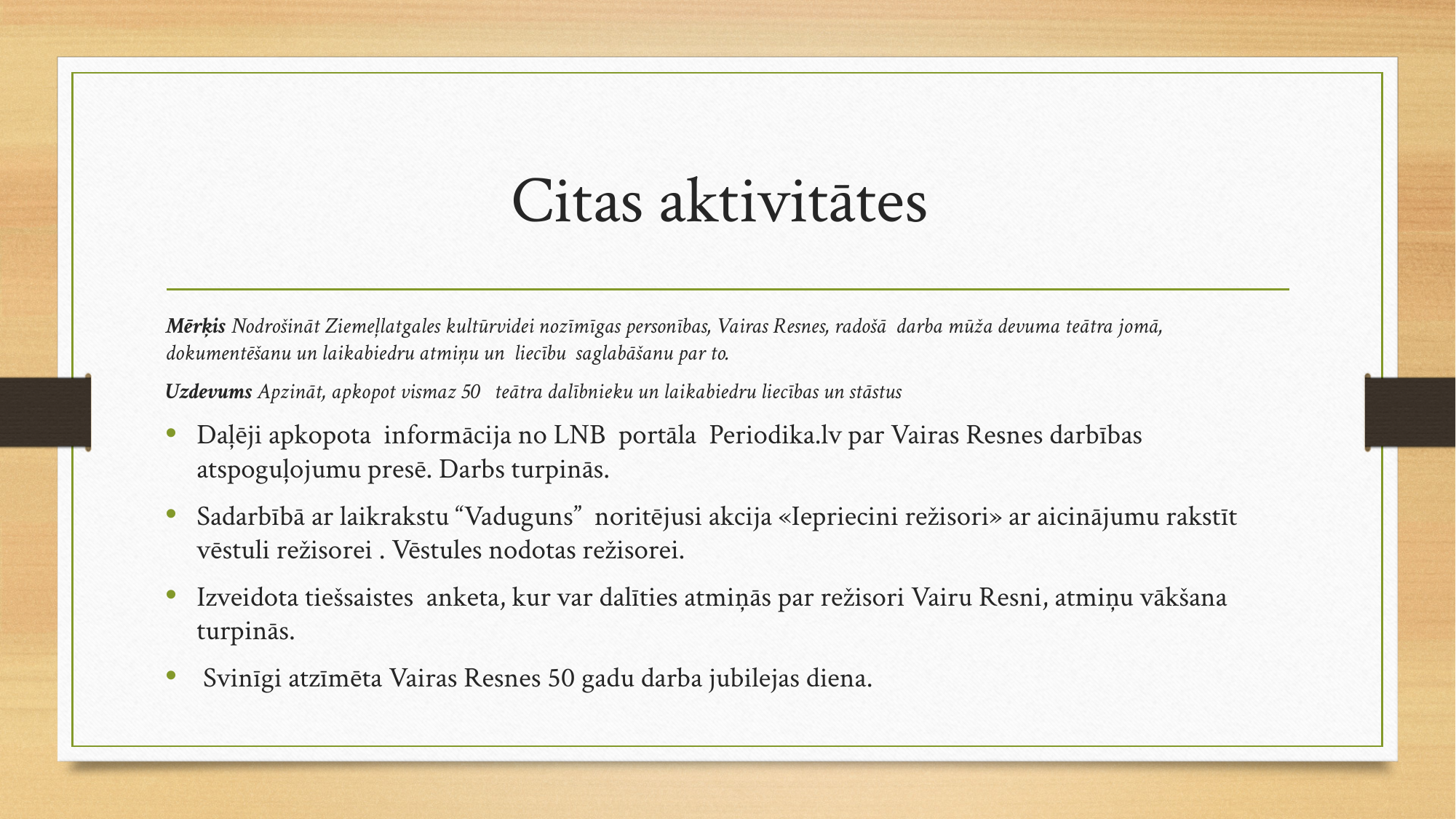

# Citas aktivitātes
Mērķis Nodrošināt Ziemeļlatgales kultūrvidei nozīmīgas personības, Vairas Resnes, radošā  darba mūža devuma teātra jomā,  dokumentēšanu un laikabiedru atmiņu un  liecību  saglabāšanu par to.
Uzdevums Apzināt, apkopot vismaz 50   teātra dalībnieku un laikabiedru liecības un stāstus
Daļēji apkopota  informācija no LNB  portāla  Periodika.lv par Vairas Resnes darbības atspoguļojumu presē. Darbs turpinās.
Sadarbībā ar laikrakstu “Vaduguns”  noritējusi akcija «Iepriecini režisori» ar aicinājumu rakstīt vēstuli režisorei . Vēstules nodotas režisorei.
Izveidota tiešsaistes  anketa, kur var dalīties atmiņās par režisori Vairu Resni, atmiņu vākšana turpinās.
 Svinīgi atzīmēta Vairas Resnes 50 gadu darba jubilejas diena.